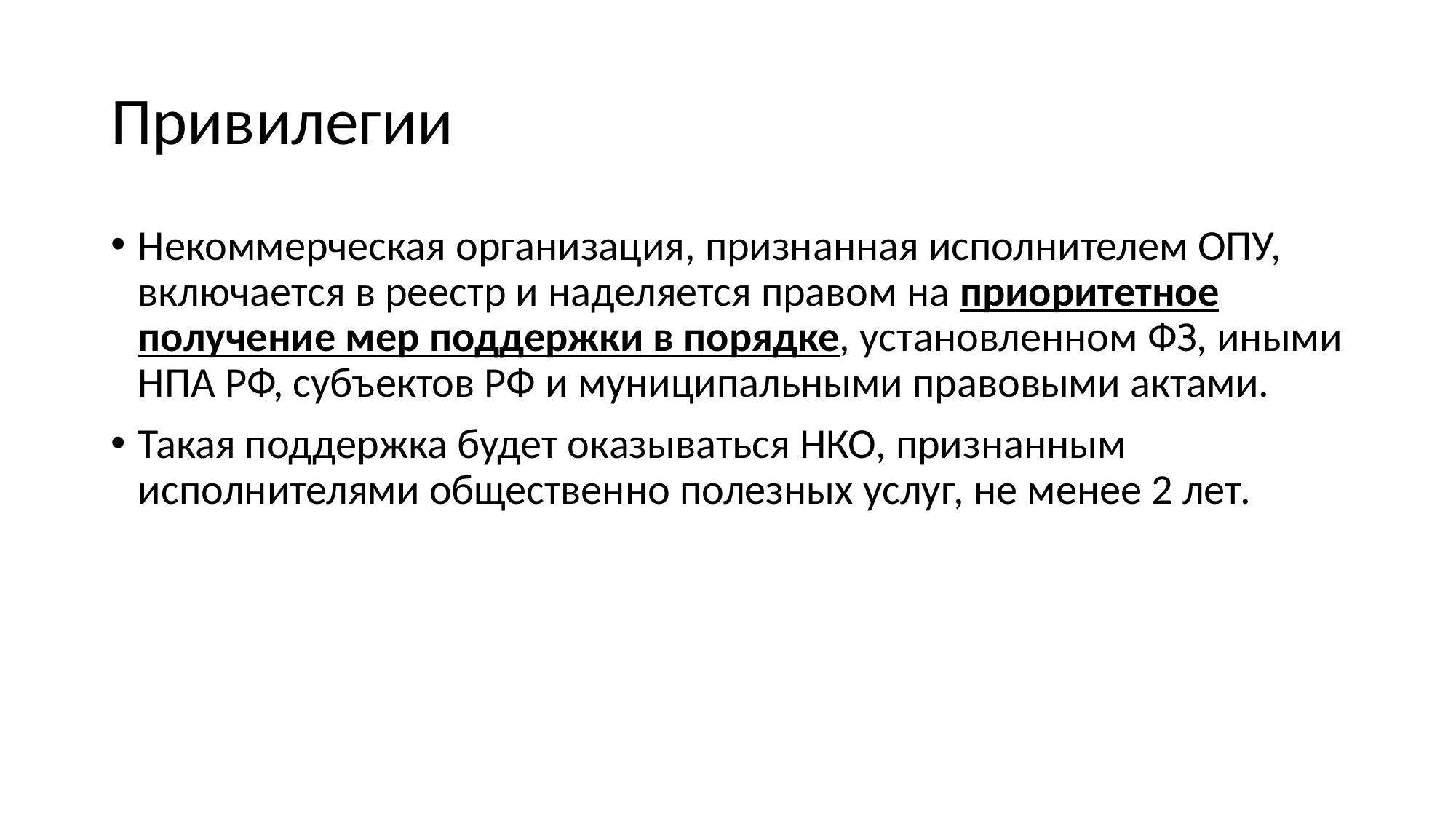

# Привилегии
Некоммерческая организация, признанная исполнителем ОПУ, включается в реестр и наделяется правом на приоритетное получение мер поддержки в порядке, установленном ФЗ, иными НПА РФ, субъектов РФ и муниципальными правовыми актами.
Такая поддержка будет оказываться НКО, признанным исполнителями общественно полезных услуг, не менее 2 лет.